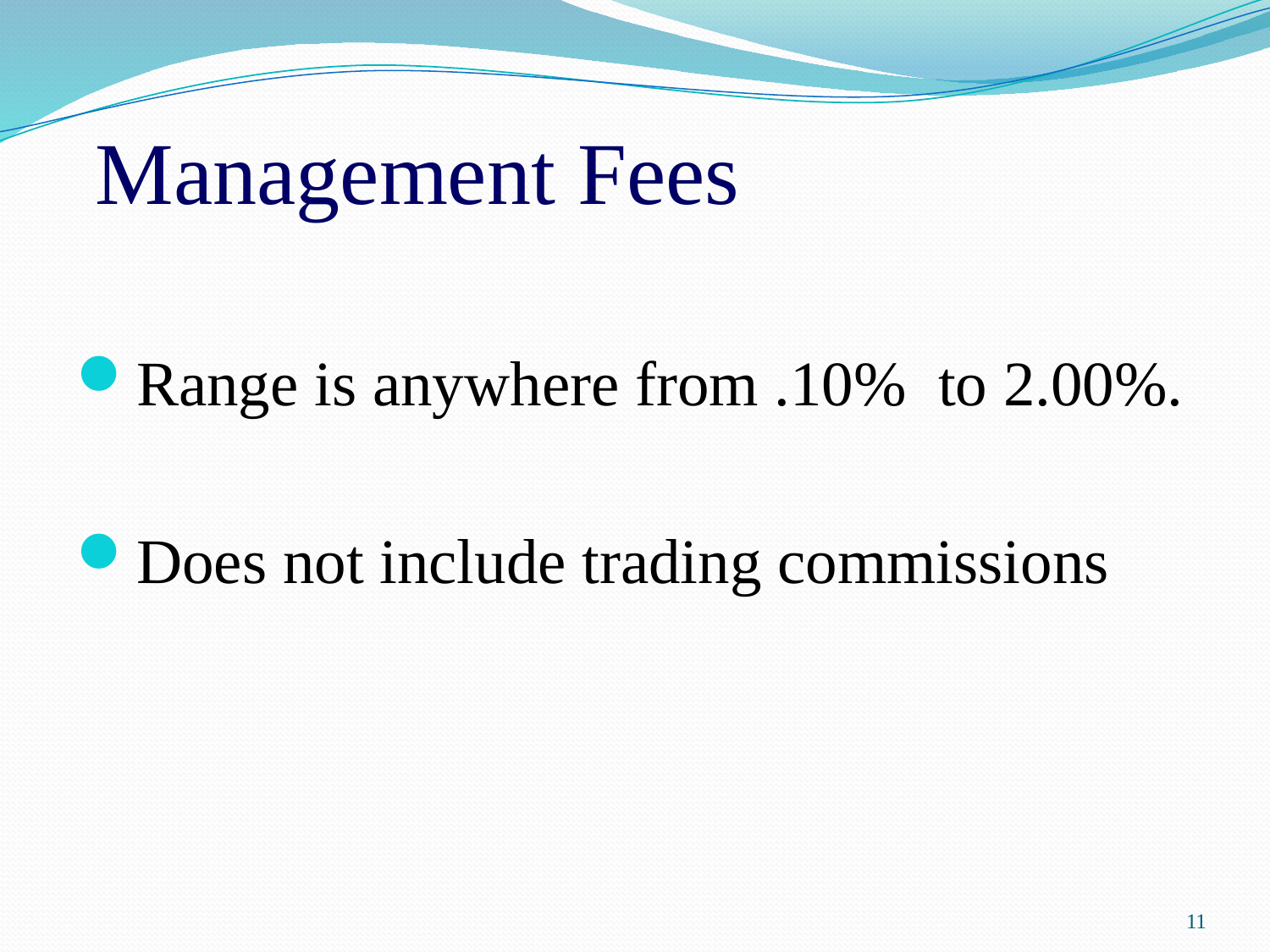

# Management Fees

Range is anywhere from .10%  to 2.00%.

Does not include trading commissions
11